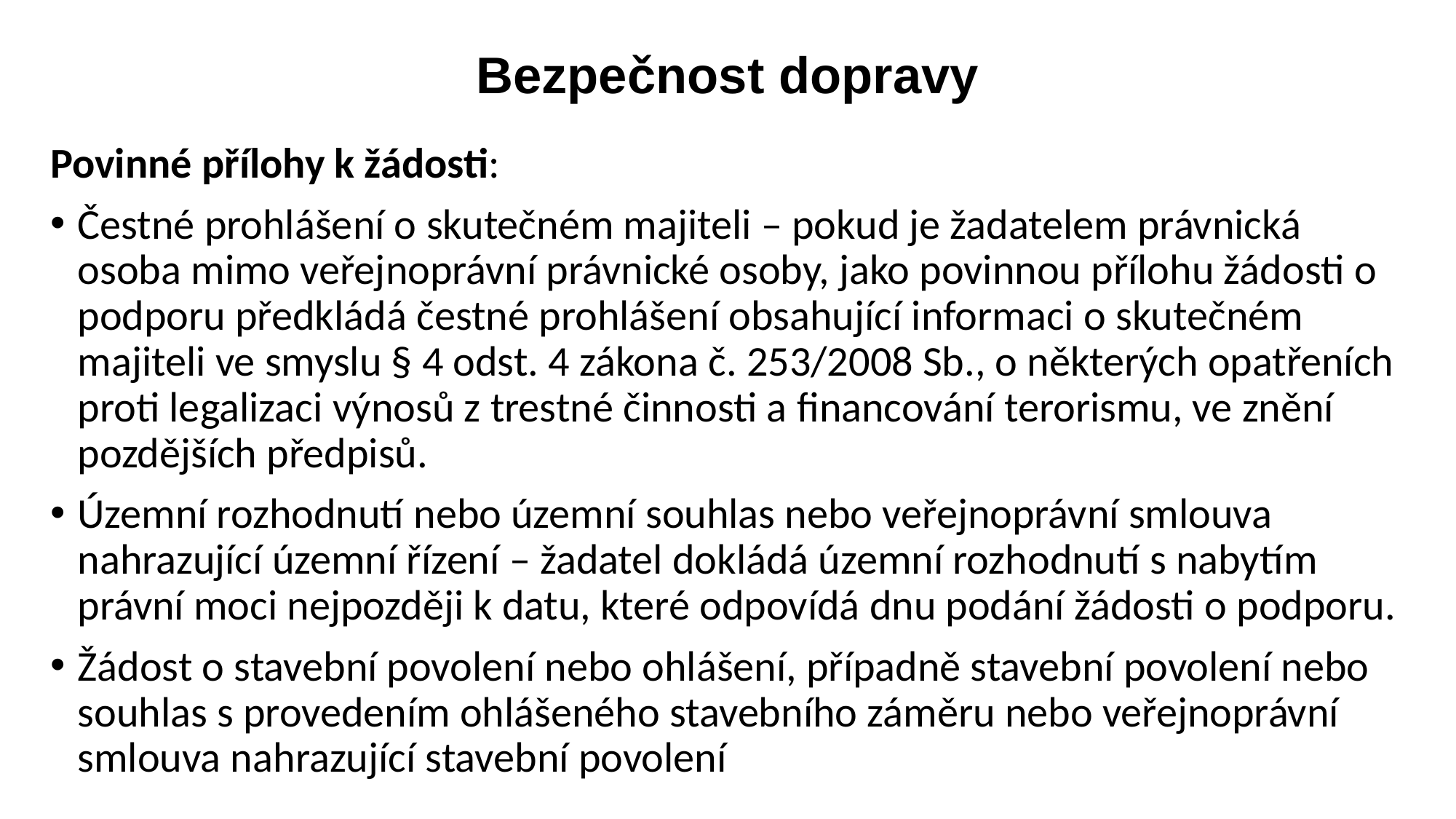

# Bezpečnost dopravy
Povinné přílohy k žádosti:
Čestné prohlášení o skutečném majiteli – pokud je žadatelem právnická osoba mimo veřejnoprávní právnické osoby, jako povinnou přílohu žádosti o podporu předkládá čestné prohlášení obsahující informaci o skutečném majiteli ve smyslu § 4 odst. 4 zákona č. 253/2008 Sb., o některých opatřeních proti legalizaci výnosů z trestné činnosti a financování terorismu, ve znění pozdějších předpisů.
Územní rozhodnutí nebo územní souhlas nebo veřejnoprávní smlouva nahrazující územní řízení – žadatel dokládá územní rozhodnutí s nabytím právní moci nejpozději k datu, které odpovídá dnu podání žádosti o podporu.
Žádost o stavební povolení nebo ohlášení, případně stavební povolení nebo souhlas s provedením ohlášeného stavebního záměru nebo veřejnoprávní smlouva nahrazující stavební povolení